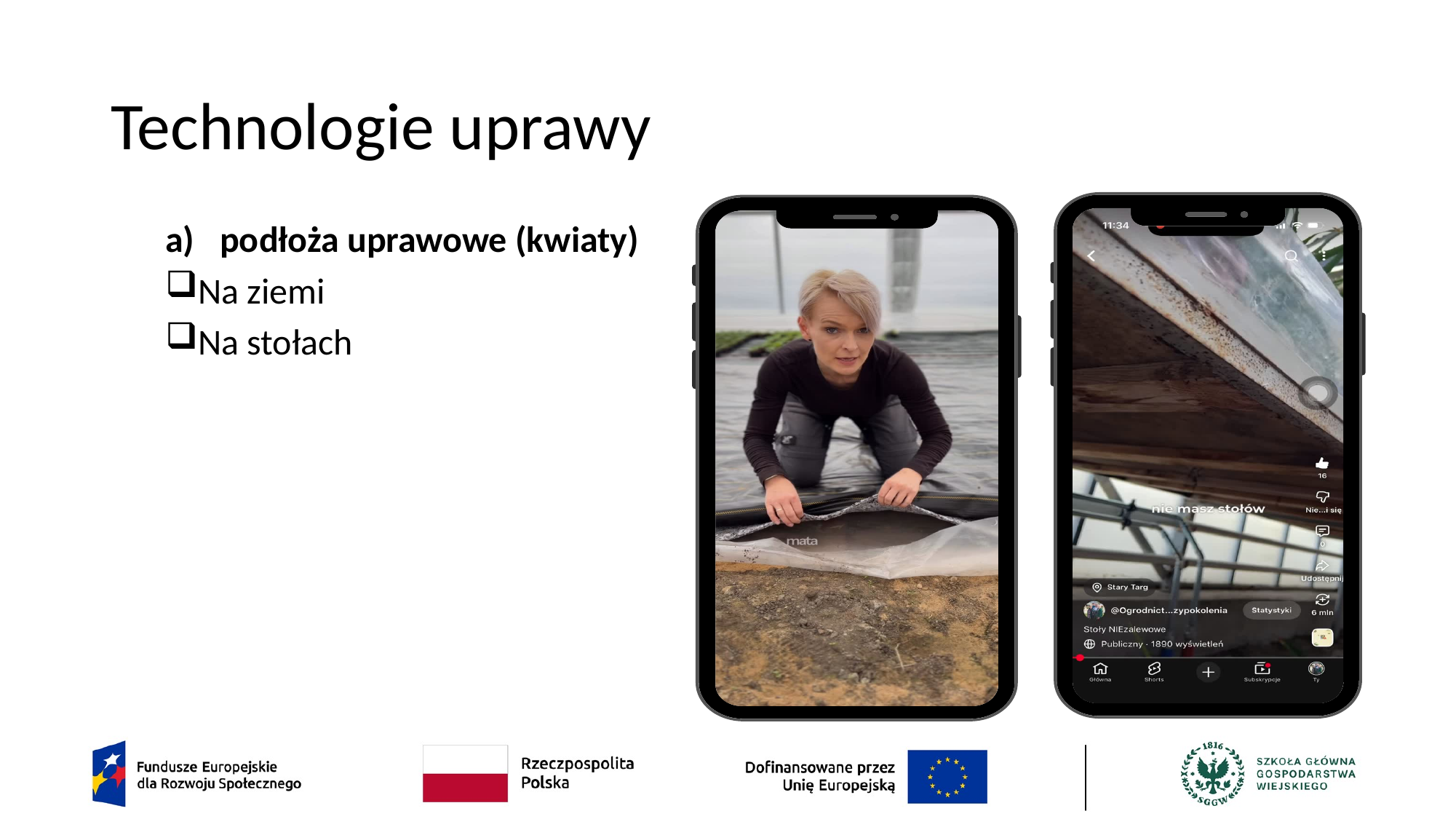

# Technologie uprawy

podłoża uprawowe (kwiaty)
Na ziemi
Na stołach